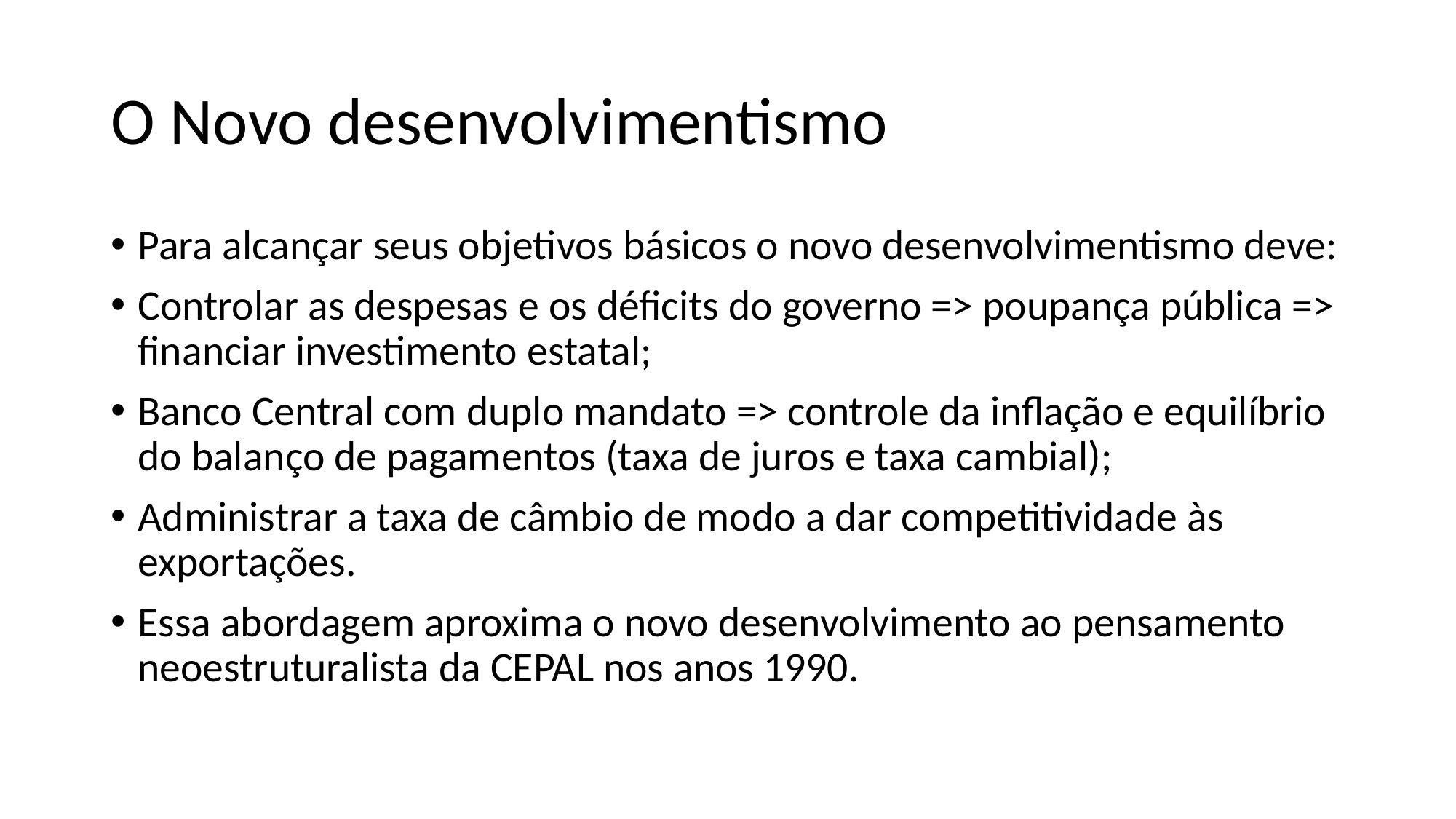

# O Novo desenvolvimentismo
Para alcançar seus objetivos básicos o novo desenvolvimentismo deve:
Controlar as despesas e os déficits do governo => poupança pública => financiar investimento estatal;
Banco Central com duplo mandato => controle da inflação e equilíbrio do balanço de pagamentos (taxa de juros e taxa cambial);
Administrar a taxa de câmbio de modo a dar competitividade às exportações.
Essa abordagem aproxima o novo desenvolvimento ao pensamento neoestruturalista da CEPAL nos anos 1990.